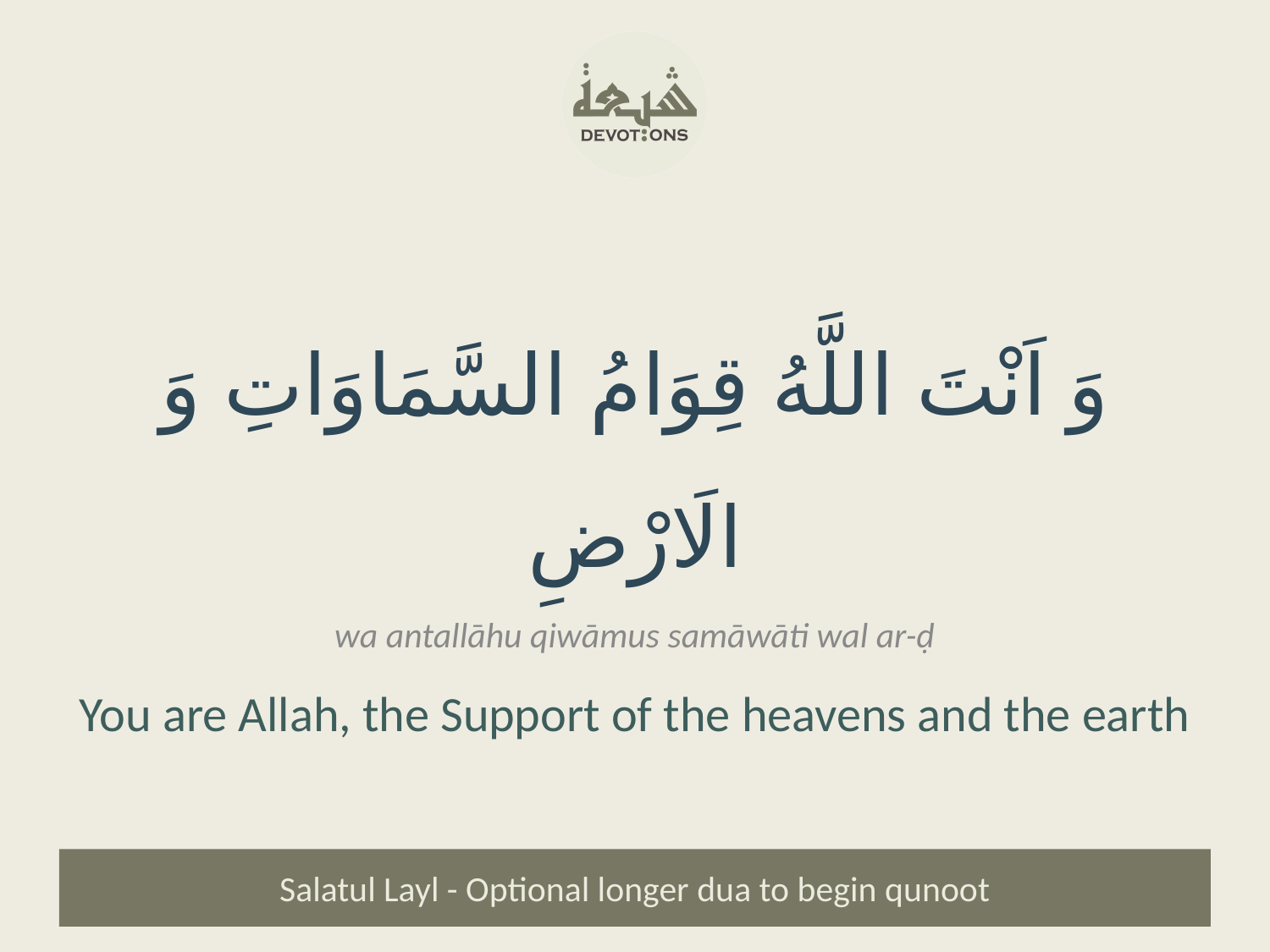

وَ اَنْتَ اللَّهُ قِوَامُ السَّمَاوَاتِ وَ الَارْضِ
wa antallāhu qiwāmus samāwāti wal ar-ḍ
You are Allah, the Support of the heavens and the earth
Salatul Layl - Optional longer dua to begin qunoot